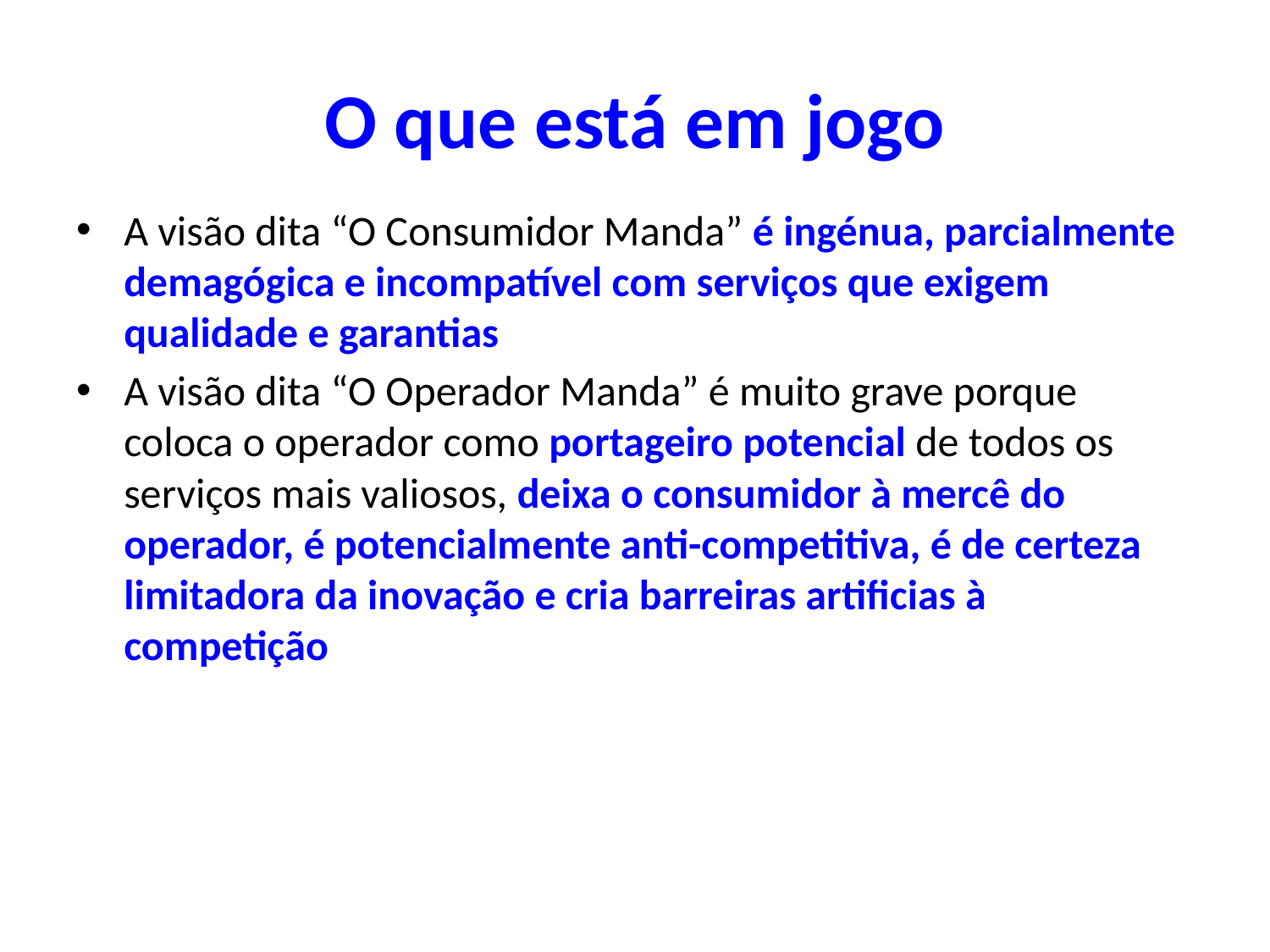

# O que está em jogo
A visão dita “O Consumidor Manda” é ingénua, parcialmente demagógica e incompatível com serviços que exigem qualidade e garantias
A visão dita “O Operador Manda” é muito grave porque coloca o operador como portageiro potencial de todos os serviços mais valiosos, deixa o consumidor à mercê do operador, é potencialmente anti-competitiva, é de certeza limitadora da inovação e cria barreiras artificias à competição